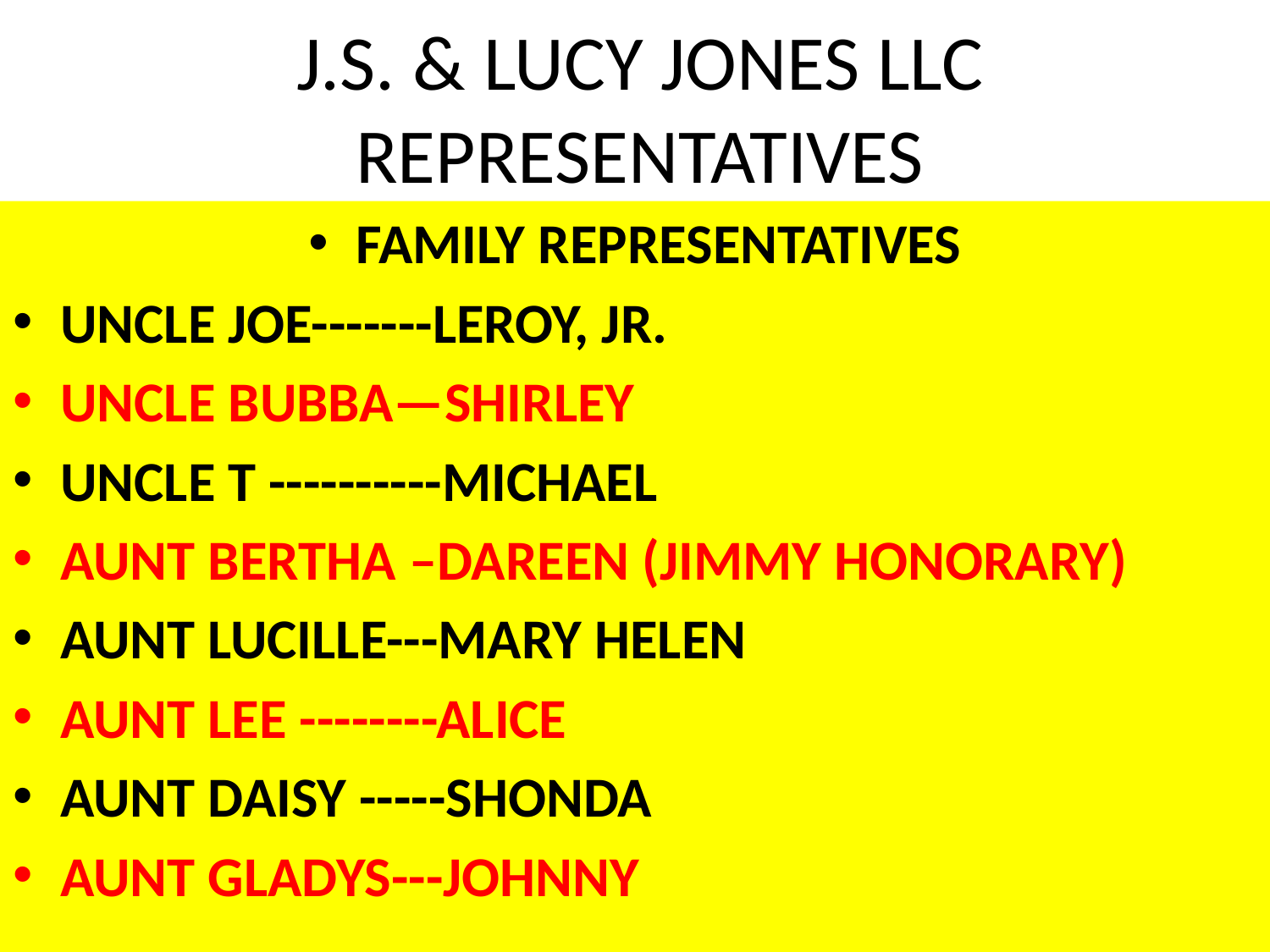

# J.S. & LUCY JONES LLC REPRESENTATIVES
FAMILY REPRESENTATIVES
UNCLE JOE-------LEROY, JR.
UNCLE BUBBA—SHIRLEY
UNCLE T ----------MICHAEL
AUNT BERTHA –DAREEN (JIMMY HONORARY)
AUNT LUCILLE---MARY HELEN
AUNT LEE --------ALICE
AUNT DAISY -----SHONDA
AUNT GLADYS---JOHNNY